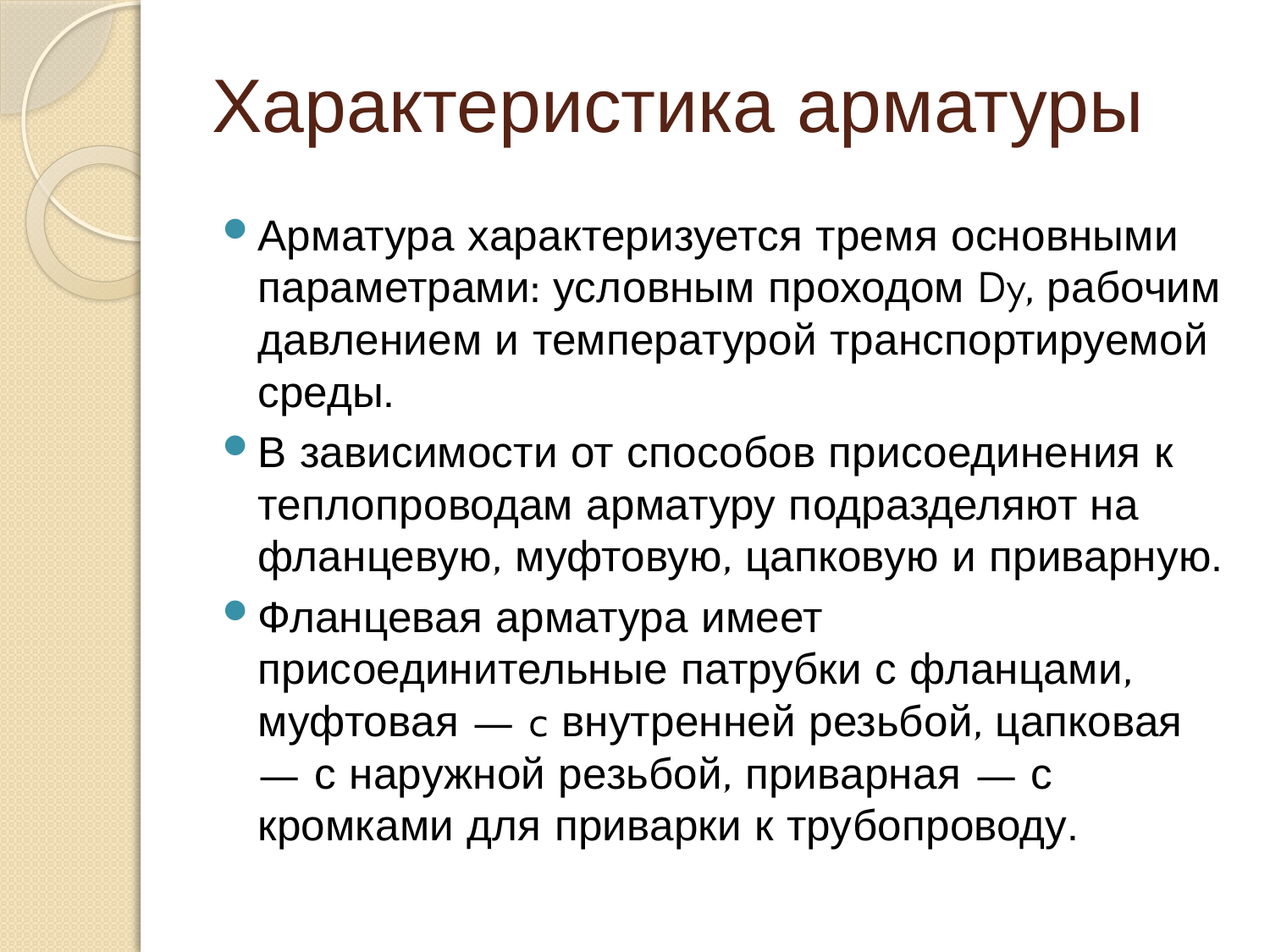

# Характеристика арматуры
Арматура характеризуется тремя основными параметрами: условным проходом Dy, рабочим давлением и температурой транспортируемой среды.
В зависимости от способов присоединения к теплопроводам арматуру подразделяют на фланцевую, муфтовую, цапковую и приварную.
Фланцевая арматура имеет присоединительные патрубки с фланцами, муфтовая — c внутренней резьбой, цапковая — с наружной резьбой, приварная — с кромками для приварки к трубопроводу.